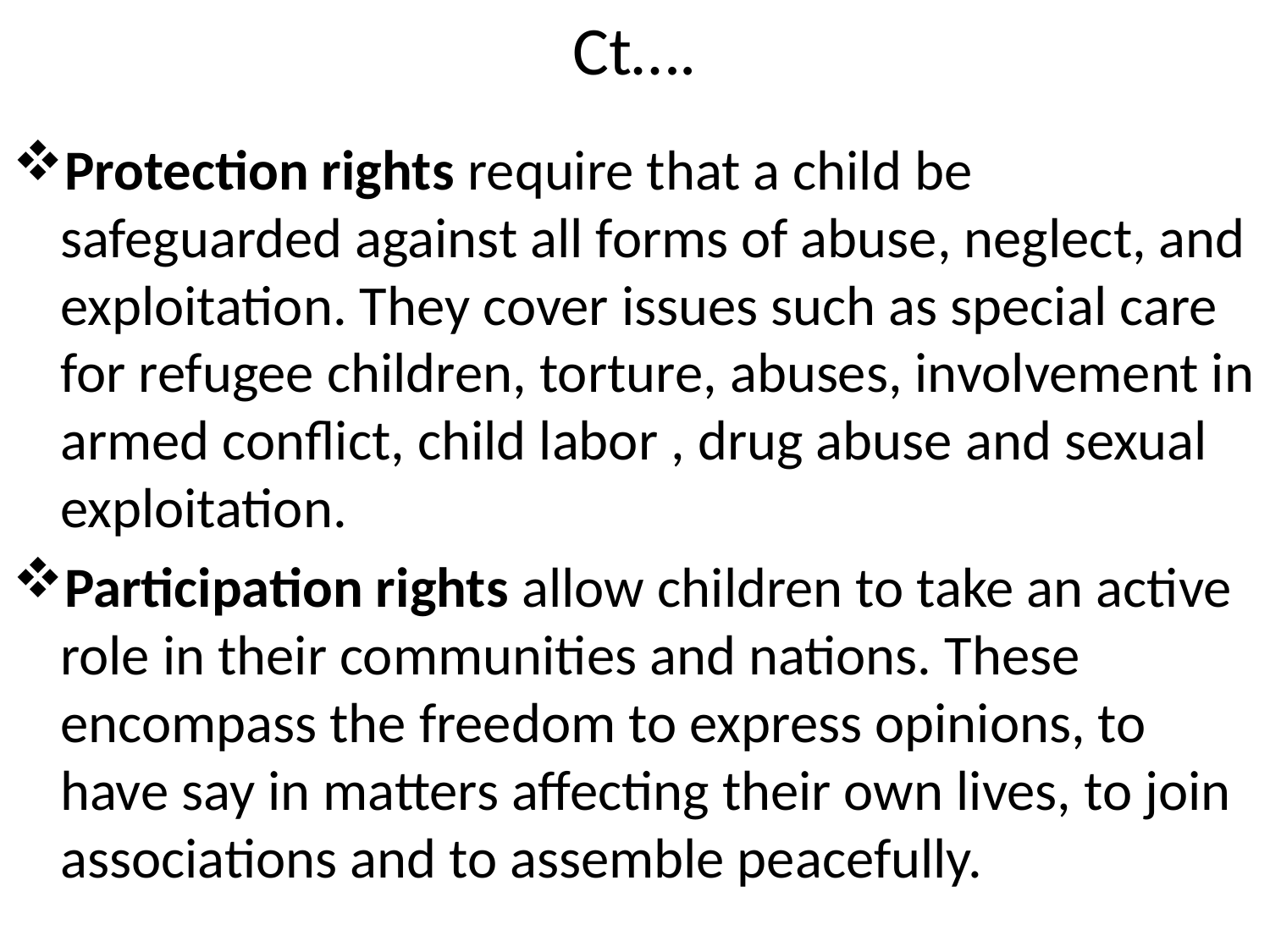

# Ct….
Protection rights require that a child be safeguarded against all forms of abuse, neglect, and exploitation. They cover issues such as special care for refugee children, torture, abuses, involvement in armed conflict, child labor , drug abuse and sexual exploitation.
Participation rights allow children to take an active role in their communities and nations. These encompass the freedom to express opinions, to have say in matters affecting their own lives, to join associations and to assemble peacefully.